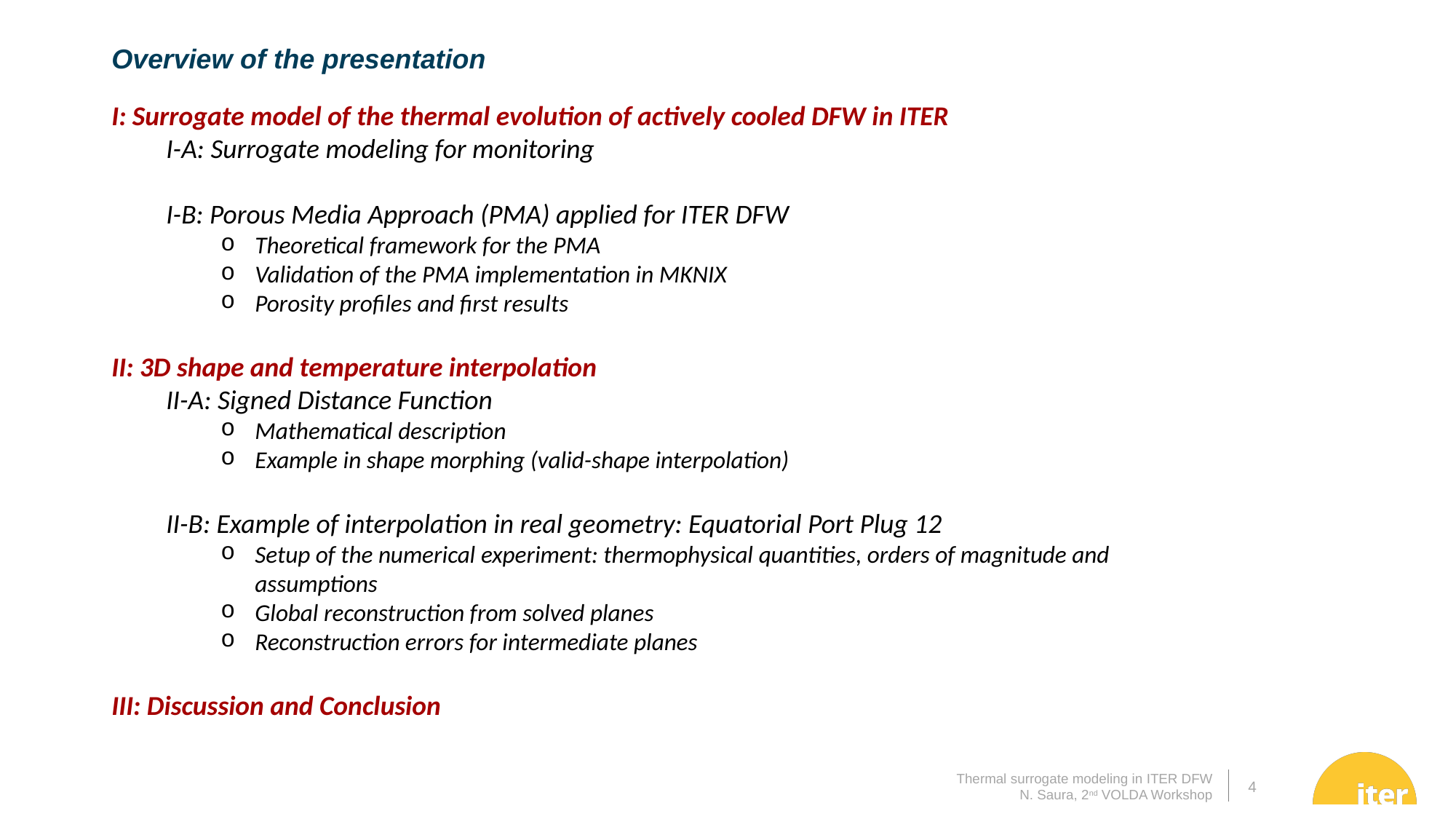

Overview of the presentation
I: Surrogate model of the thermal evolution of actively cooled DFW in ITER
I-A: Surrogate modeling for monitoring

I-B: Porous Media Approach (PMA) applied for ITER DFW
Theoretical framework for the PMA
Validation of the PMA implementation in MKNIX
Porosity profiles and first results

II: 3D shape and temperature interpolation
II-A: Signed Distance Function
Mathematical description
Example in shape morphing (valid-shape interpolation)

II-B: Example of interpolation in real geometry: Equatorial Port Plug 12
Setup of the numerical experiment: thermophysical quantities, orders of magnitude and assumptions
Global reconstruction from solved planes
Reconstruction errors for intermediate planes

III: Discussion and Conclusion